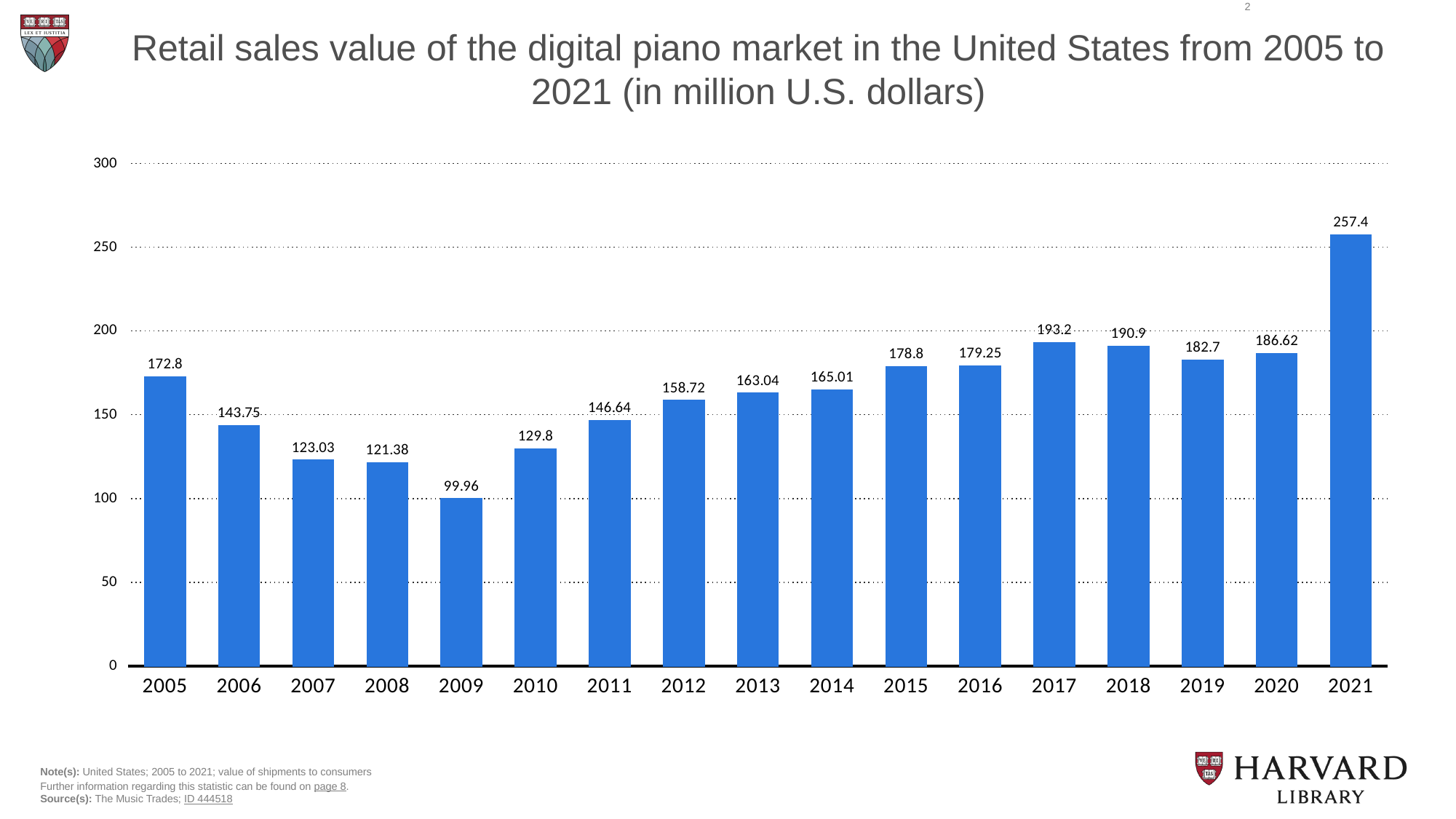

2
Retail sales value of the digital piano market in the United States from 2005 to 2021 (in million U.S. dollars)

### Chart

| Category | Column1 |
|---|---|
| 2005 | 172.8 |
| 2006 | 143.75 |
| 2007 | 123.03 |
| 2008 | 121.38 |
| 2009 | 99.96 |
| 2010 | 129.8 |
| 2011 | 146.64 |
| 2012 | 158.72 |
| 2013 | 163.04 |
| 2014 | 165.01 |
| 2015 | 178.8 |
| 2016 | 179.25 |
| 2017 | 193.2 |
| 2018 | 190.9 |
| 2019 | 182.7 |
| 2020 | 186.62 |
| 2021 | 257.4 |
Note(s): United States; 2005 to 2021; value of shipments to consumers
Further information regarding this statistic can be found on page 8.
Source(s): The Music Trades; ID 444518